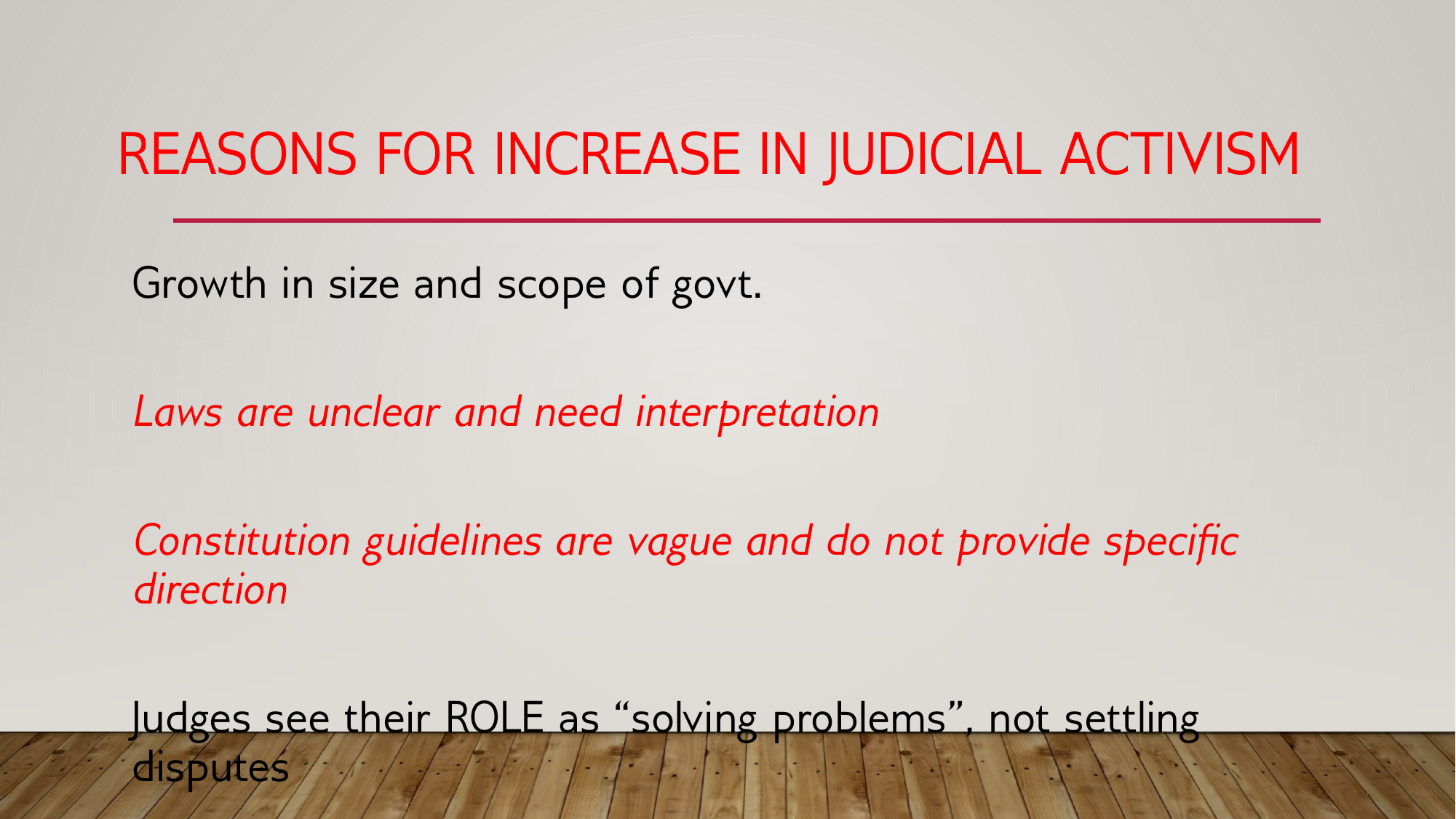

# REASONS FOR INCREASE IN JUDICIAL ACTIVISM
Growth in size and scope of govt.

Laws are unclear and need interpretation

Constitution guidelines are vague and do not provide specific direction

Judges see their ROLE as “solving problems”, not settling disputes